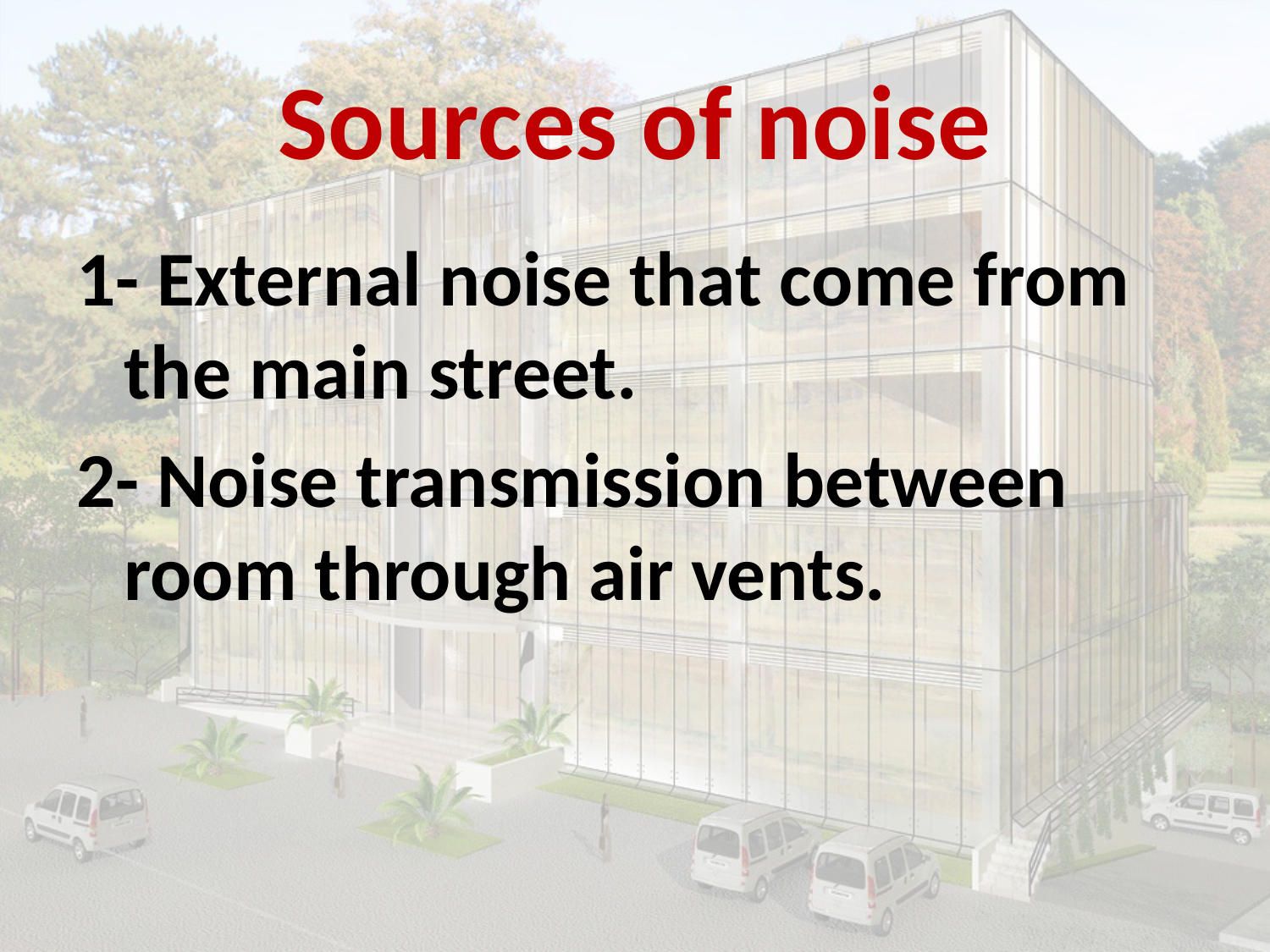

# Sources of noise
1- External noise that come from the main street.
2- Noise transmission between room through air vents.